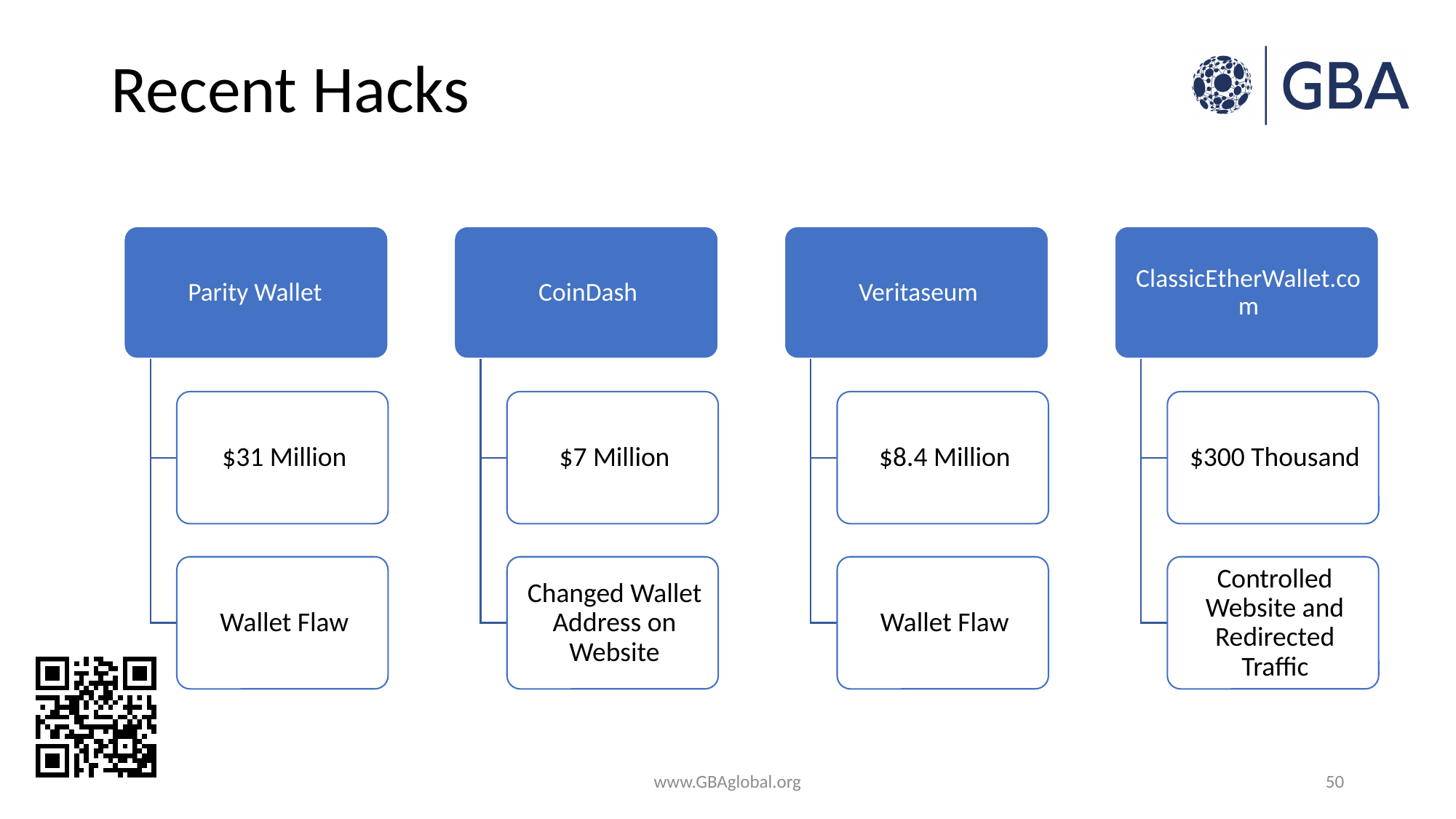

# Recent Hacks
Parity Wallet
$31 Million
Wallet Flaw
CoinDash
$7 Million
Changed Wallet Address on Website
Veritaseum
$8.4 Million
Wallet Flaw
ClassicEtherWallet.com
$300 Thousand
Controlled Website and Redirected Traffic
www.GBAglobal.org
50